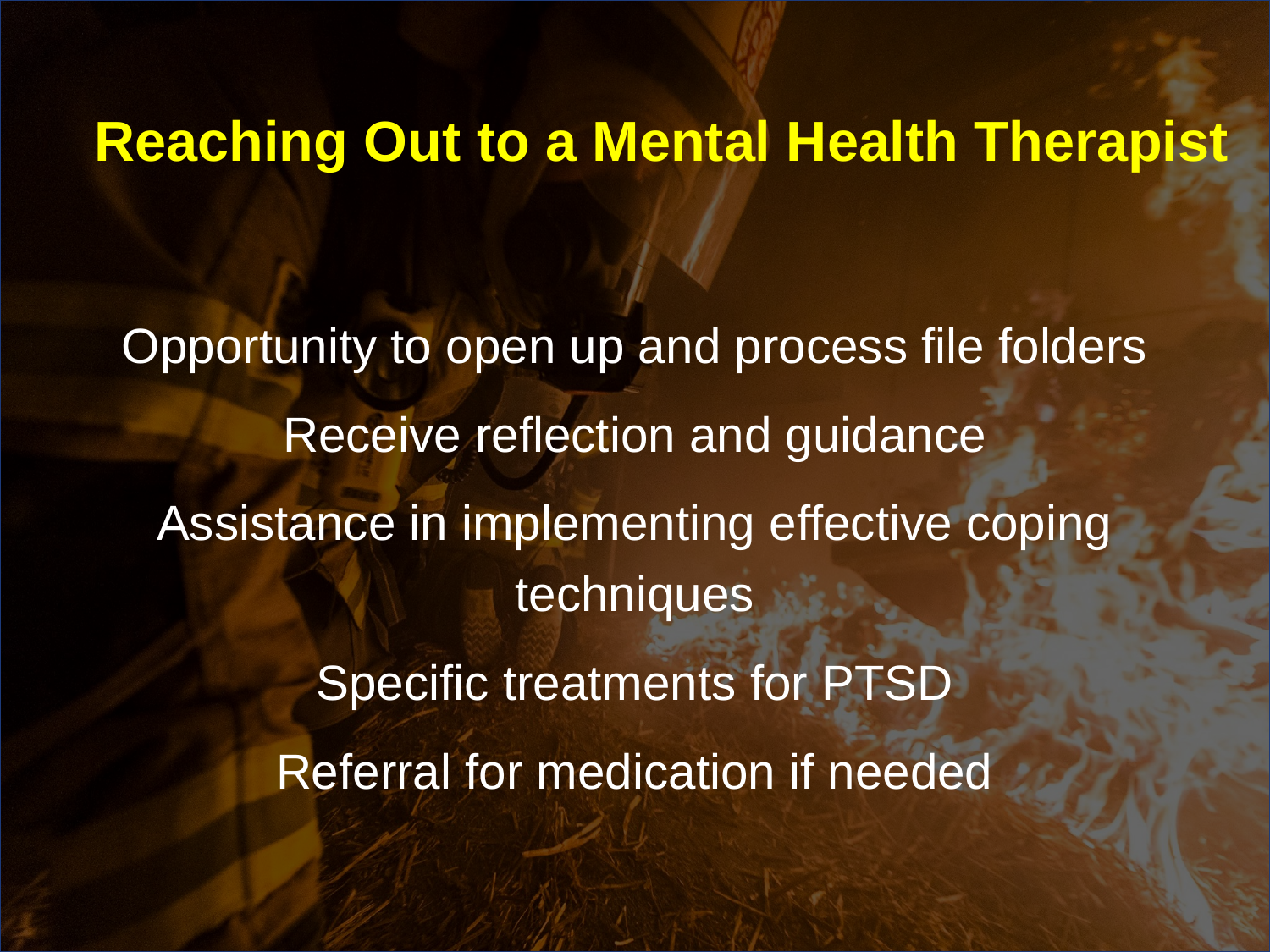

# Reaching Out to a Mental Health Therapist
Opportunity to open up and process file folders
Receive reflection and guidance
Assistance in implementing effective coping techniques
Specific treatments for PTSD
Referral for medication if needed